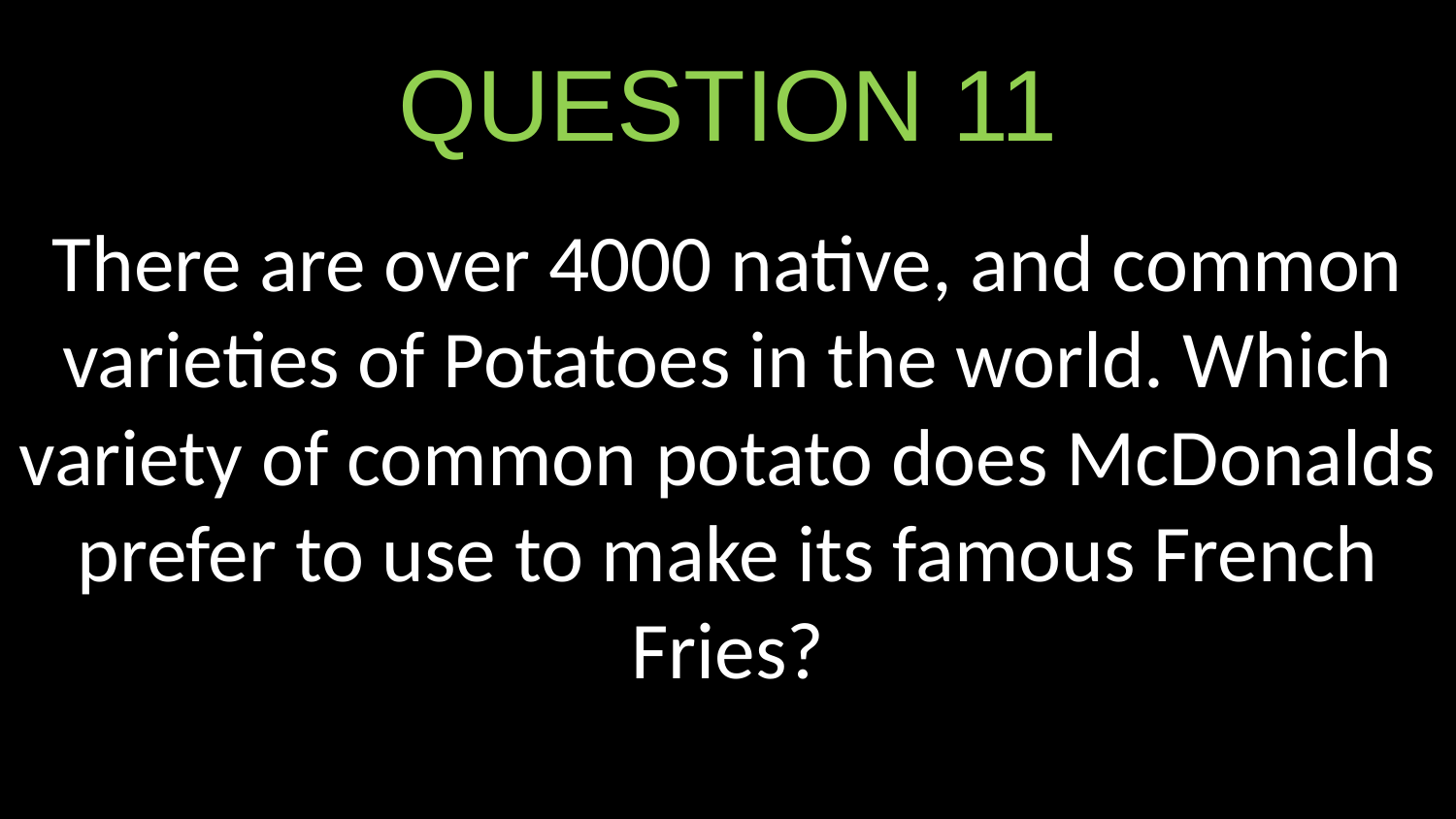

# QUESTION 11
There are over 4000 native, and common varieties of Potatoes in the world. Which variety of common potato does McDonalds prefer to use to make its famous French Fries?